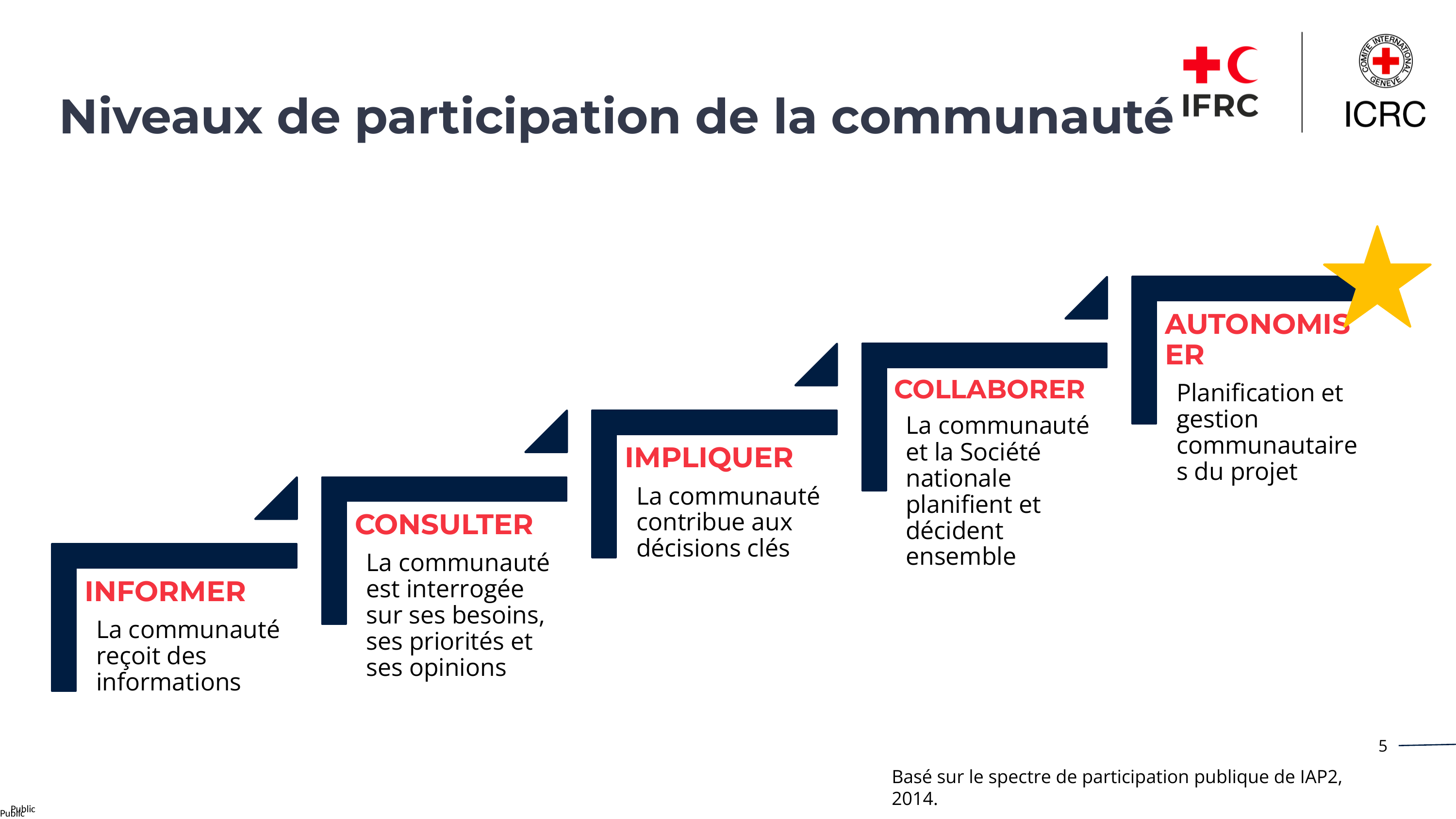

Niveaux de participation de la communauté
INFORMER
La communauté reçoit des informations
CONSULTER
La communauté est interrogée sur ses besoins, ses priorités et ses opinions
IMPLIQUER
La communauté contribue aux décisions clés
COLLABORER
La communauté et la Société nationale planifient et décident ensemble
AUTONOMISER
Planification et gestion communautaires du projet

Basé sur le spectre de participation publique de IAP2, 2014.